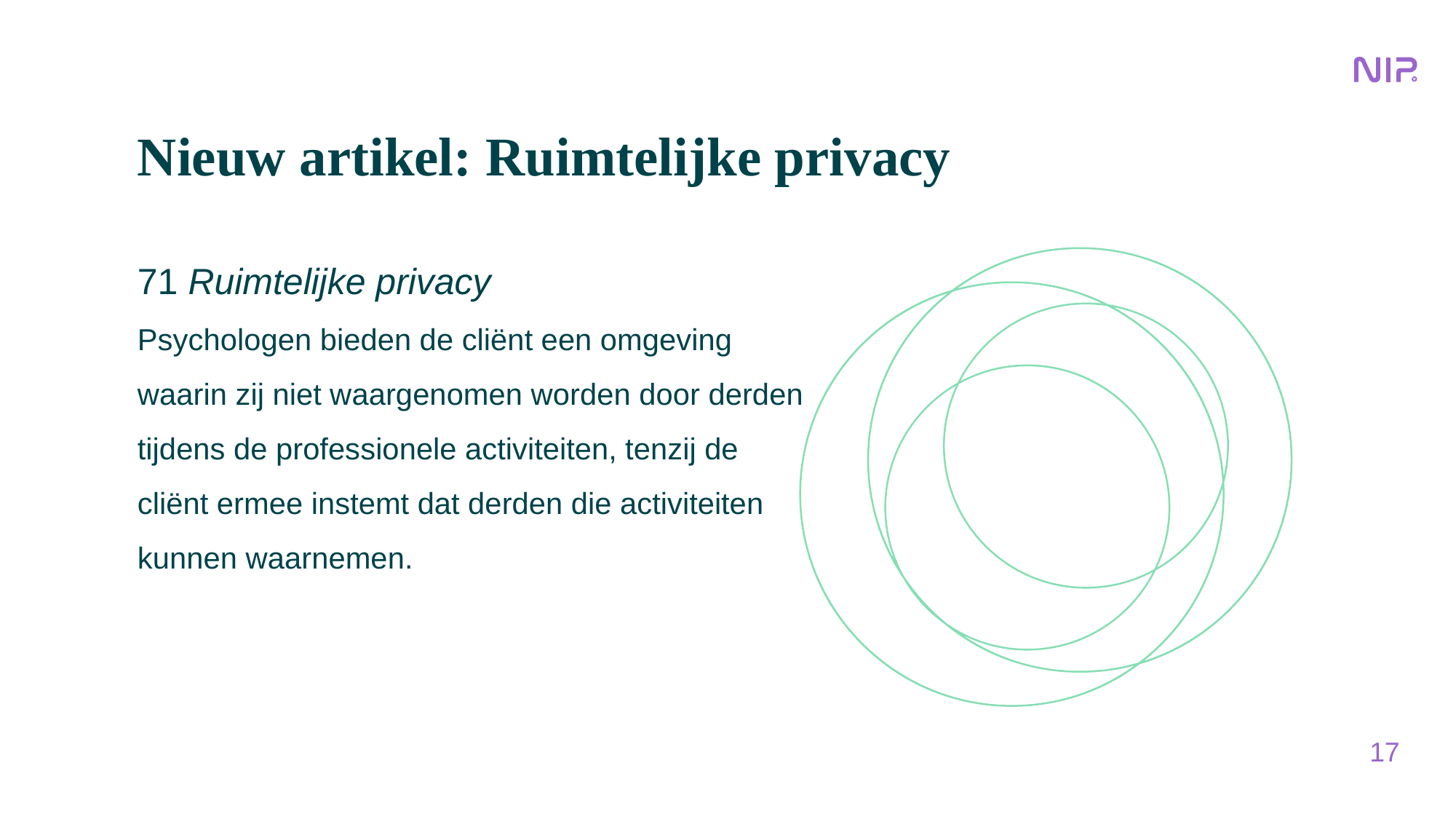

# Nieuw artikel: Ruimtelijke privacy
71 Ruimtelijke privacy
Psychologen bieden de cliënt een omgeving waarin zij niet waargenomen worden door derden tijdens de professionele activiteiten, tenzij de cliënt ermee instemt dat derden die activiteiten kunnen waarnemen.
17